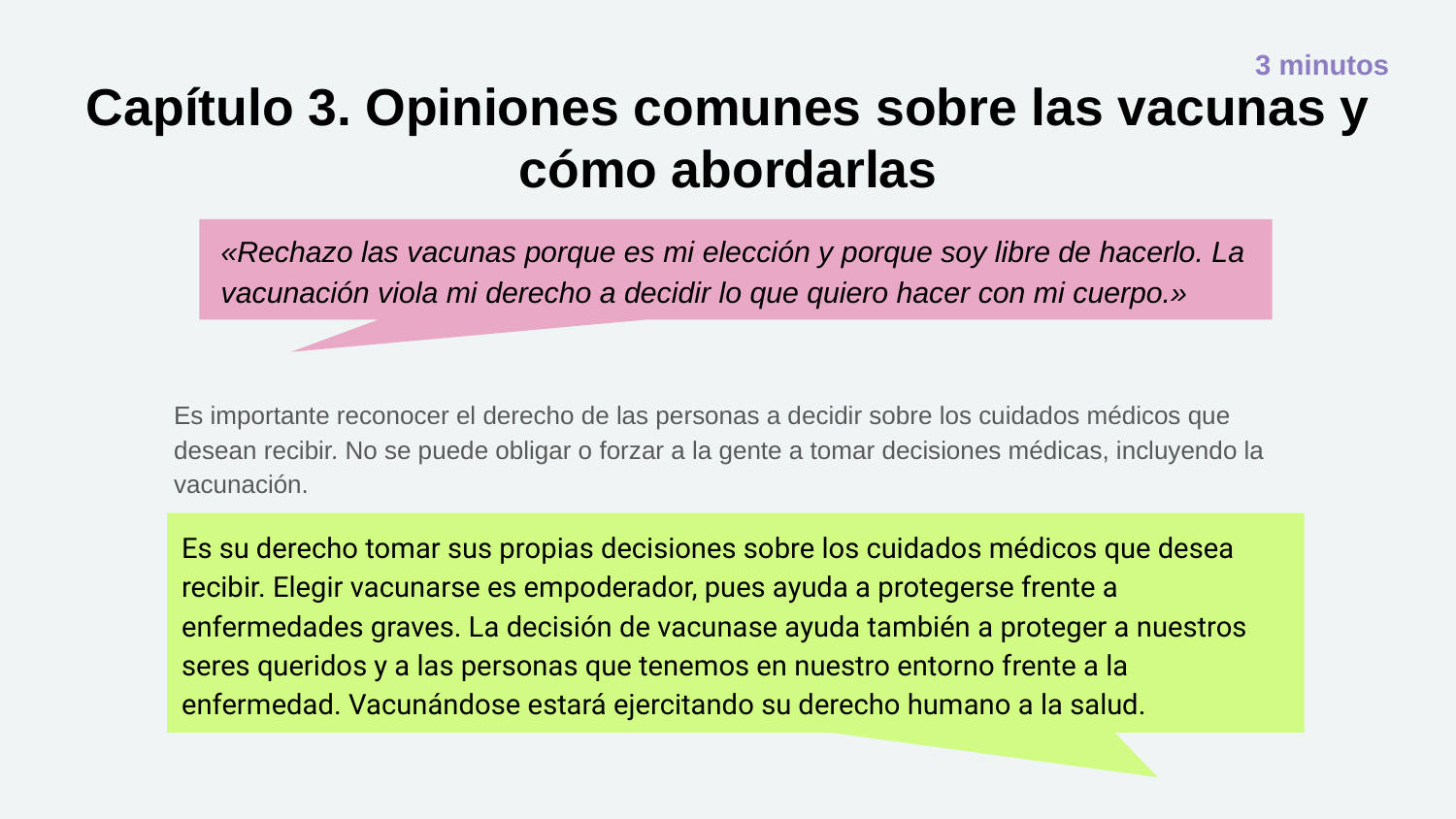

3 minutos
# Capítulo 3. Opiniones comunes sobre las vacunas y cómo abordarlas
«Rechazo las vacunas porque es mi elección y porque soy libre de hacerlo. La vacunación viola mi derecho a decidir lo que quiero hacer con mi cuerpo.»

Es importante reconocer el derecho de las personas a decidir sobre los cuidados médicos que desean recibir. No se puede obligar o forzar a la gente a tomar decisiones médicas, incluyendo la vacunación.
Es su derecho tomar sus propias decisiones sobre los cuidados médicos que desea recibir. Elegir vacunarse es empoderador, pues ayuda a protegerse frente a enfermedades graves. La decisión de vacunase ayuda también a proteger a nuestros seres queridos y a las personas que tenemos en nuestro entorno frente a la enfermedad. Vacunándose estará ejercitando su derecho humano a la salud.